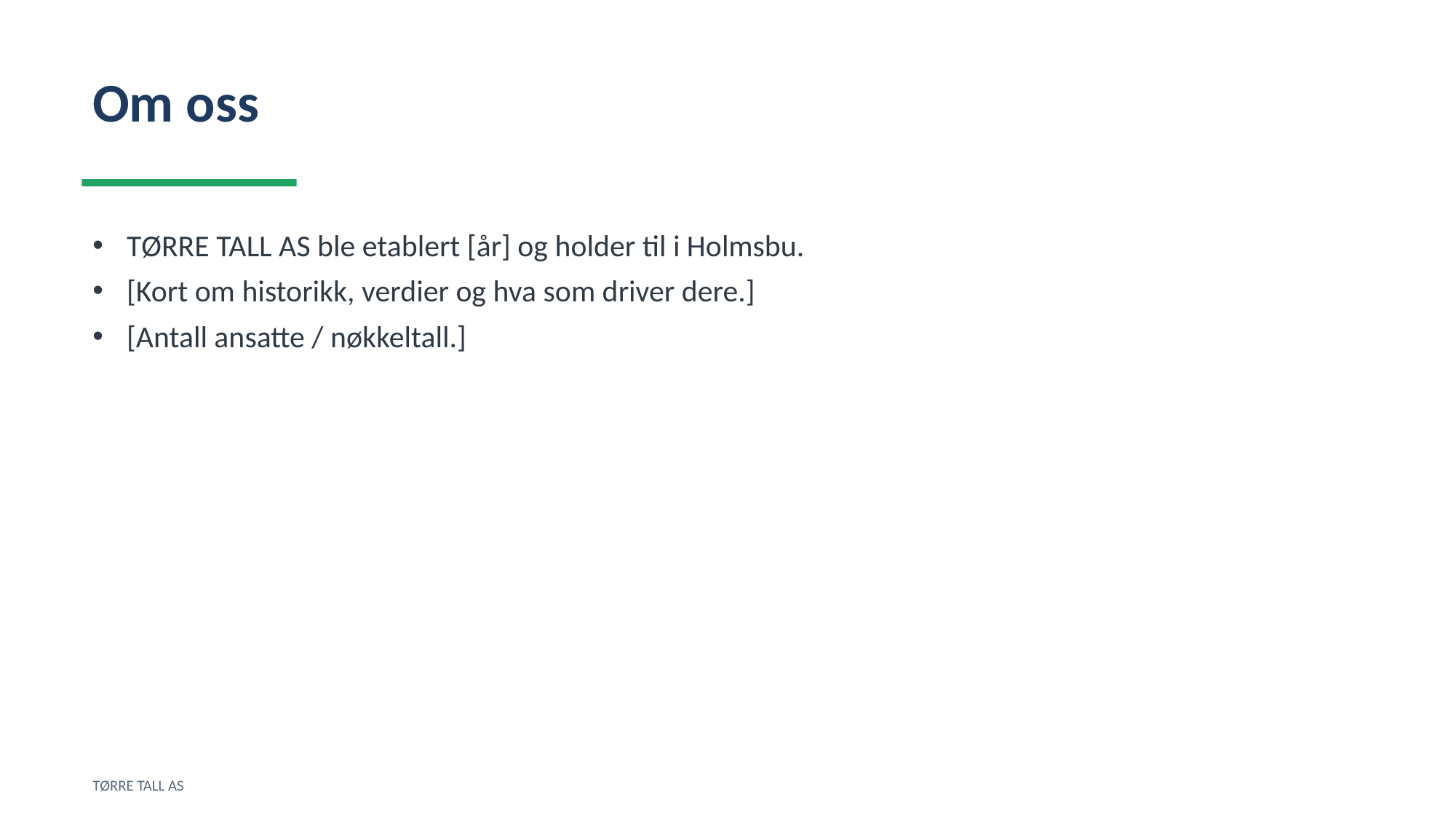

Om oss

TØRRE TALL AS ble etablert [år] og holder til i Holmsbu.
[Kort om historikk, verdier og hva som driver dere.]
[Antall ansatte / nøkkeltall.]
TØRRE TALL AS